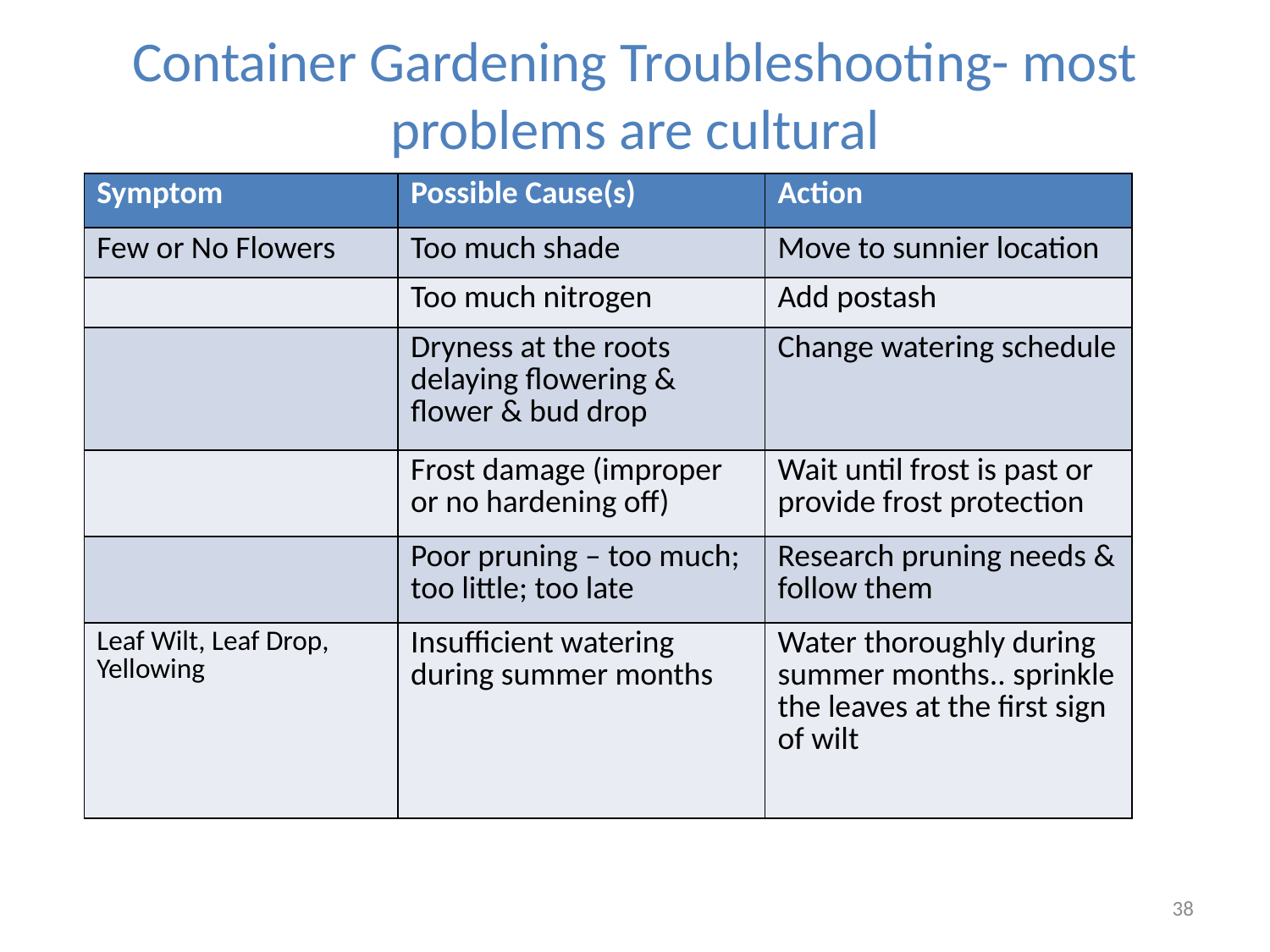

# Container Gardening Troubleshooting- most problems are cultural
| Symptom | Possible Cause(s) | Action |
| --- | --- | --- |
| Few or No Flowers | Too much shade | Move to sunnier location |
|  | Too much nitrogen | Add postash |
|  | Dryness at the roots delaying flowering & flower & bud drop | Change watering schedule |
|  | Frost damage (improper or no hardening off) | Wait until frost is past or provide frost protection |
|  | Poor pruning – too much; too little; too late | Research pruning needs & follow them |
| Leaf Wilt, Leaf Drop, Yellowing | Insufficient watering during summer months | Water thoroughly during summer months.. sprinkle the leaves at the first sign of wilt |
|  |  |  |

38